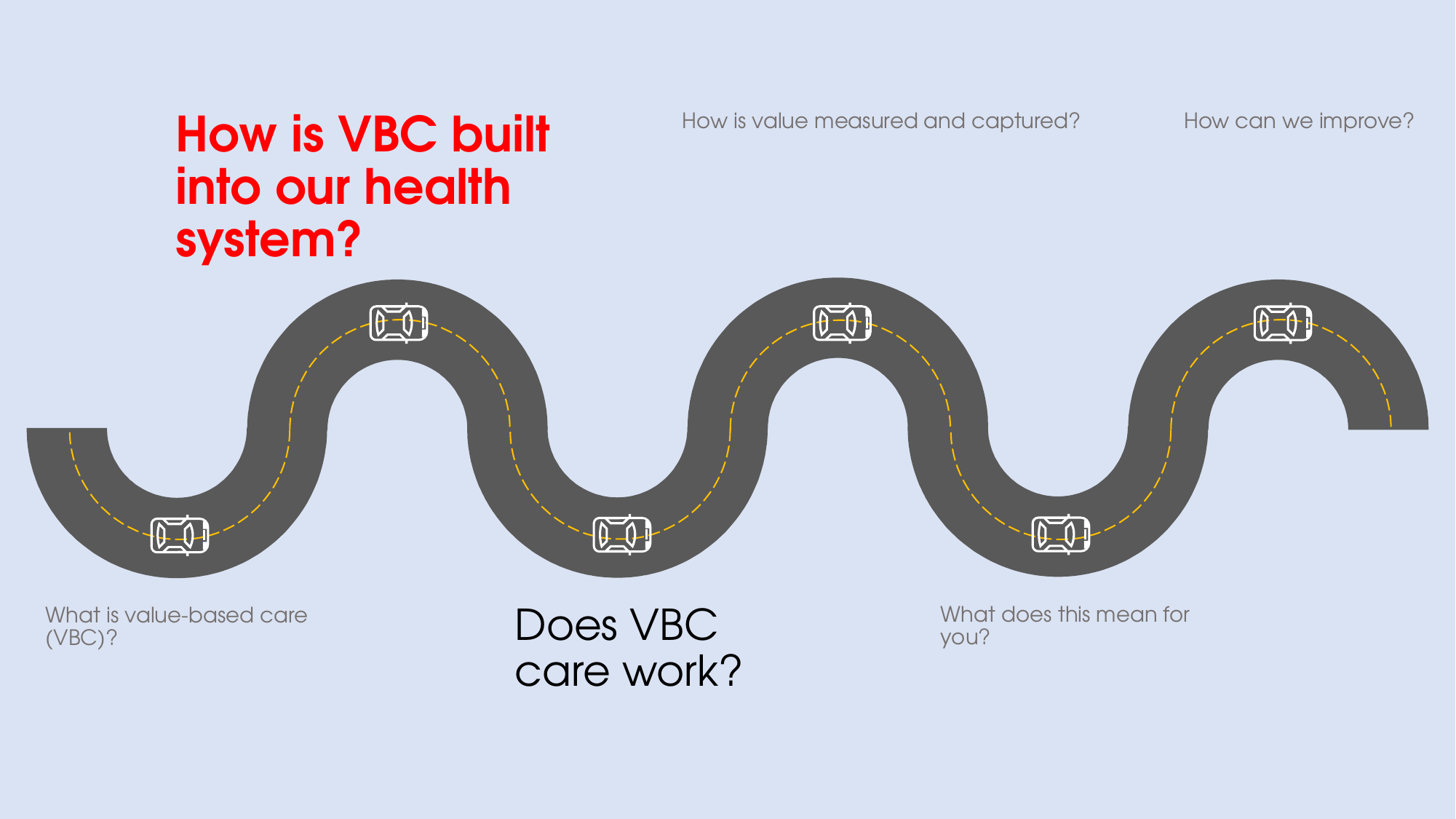

How is VBC built into our health system?
How is value measured and captured?​

How can we improve?

Does VBC care work?
What does this mean for you?​

What is value-based care (VBC)?